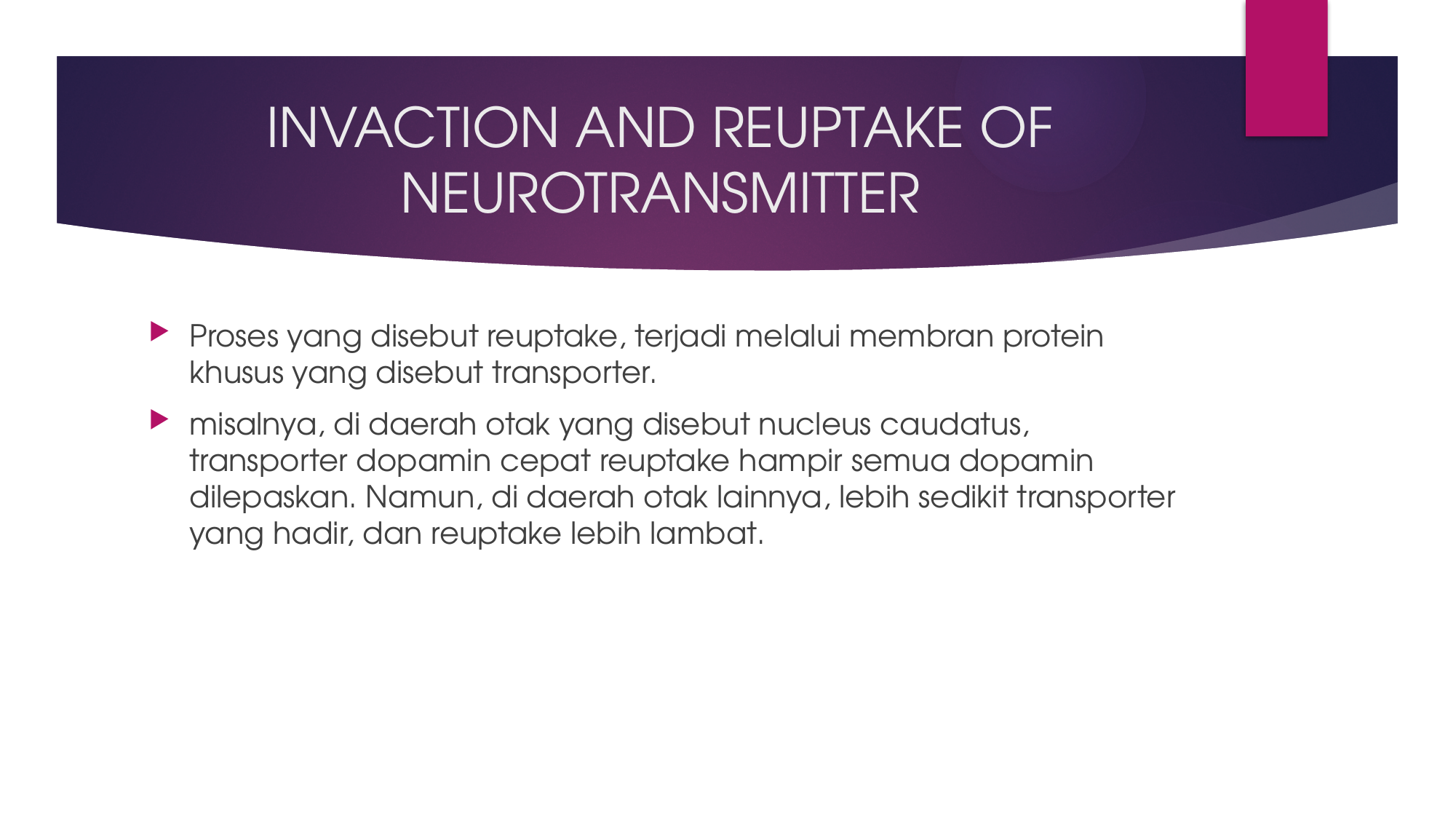

# INVACTION AND REUPTAKE OF NEUROTRANSMITTER
Proses yang disebut reuptake, terjadi melalui membran protein khusus yang disebut transporter.
misalnya, di daerah otak yang disebut nucleus caudatus, transporter dopamin cepat reuptake hampir semua dopamin dilepaskan. Namun, di daerah otak lainnya, lebih sedikit transporter yang hadir, dan reuptake lebih lambat.